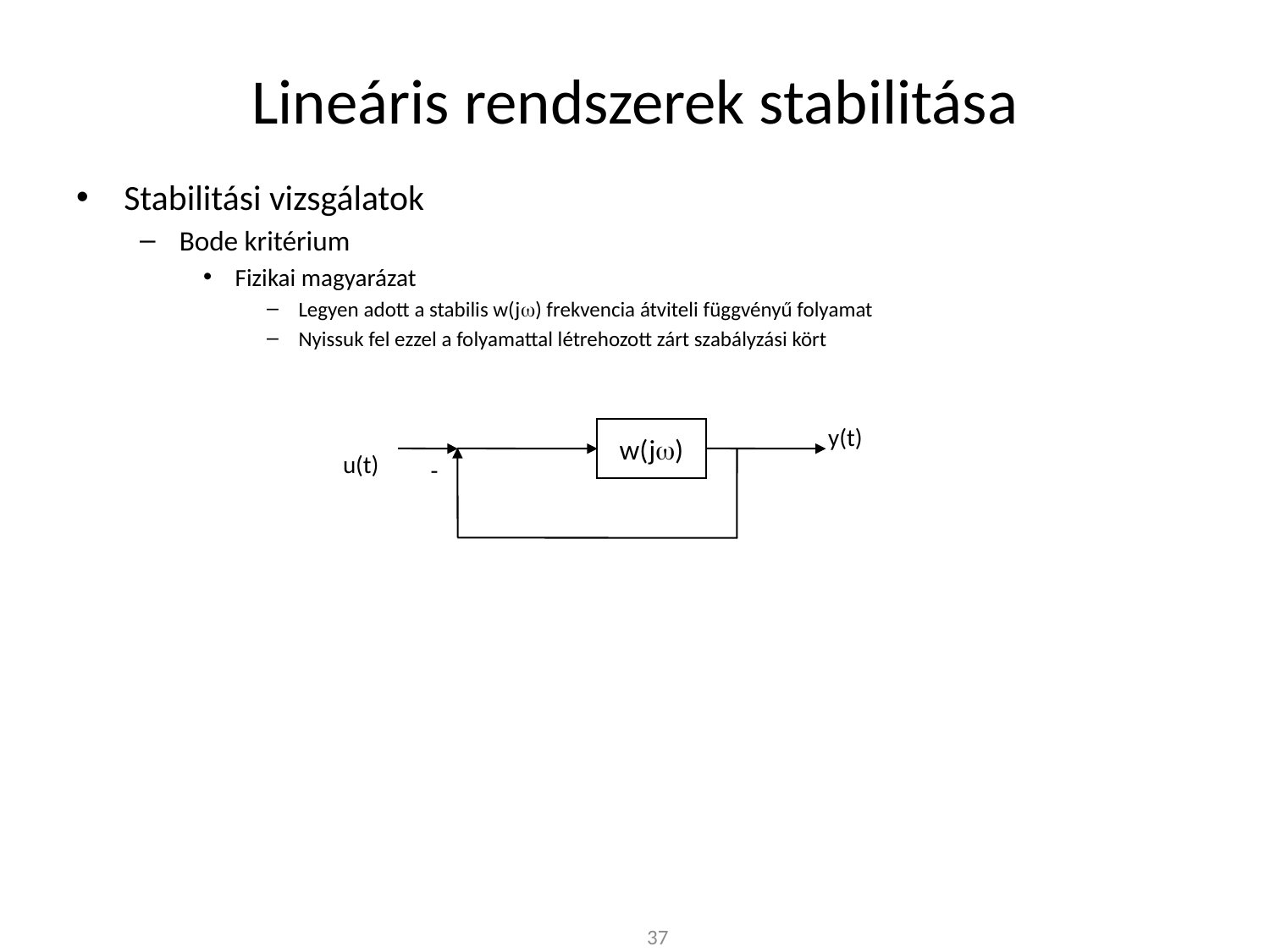

# Lineáris rendszerek stabilitása
Stabilitási vizsgálatok
Bode kritérium
Fizikai magyarázat
Legyen adott a stabilis w(jω) frekvencia átviteli függvényű folyamat
Nyissuk fel ezzel a folyamattal létrehozott zárt szabályzási kört

y(t)
w(jω)
u(t)
-
37